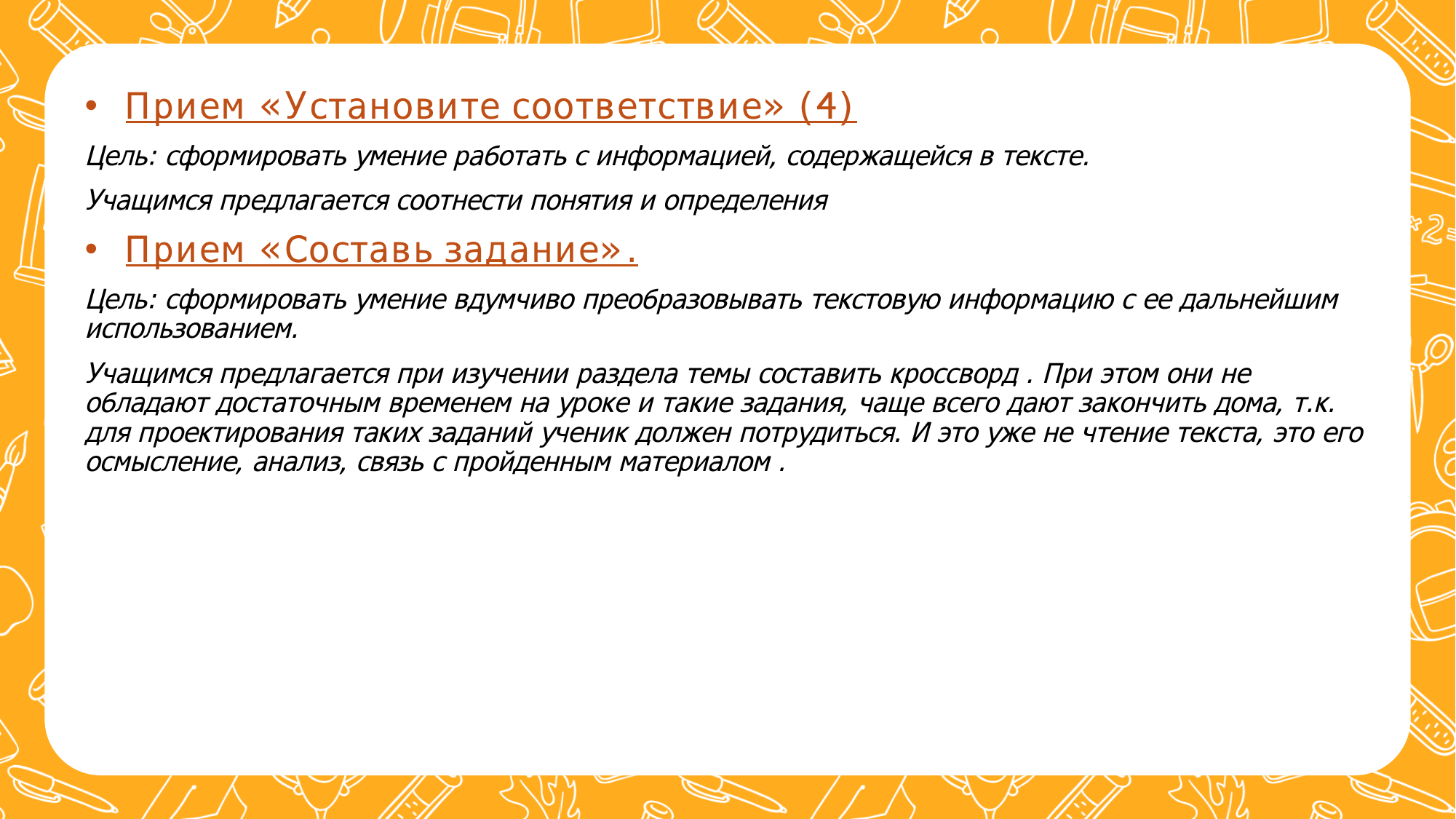

Прием «Установите соответствие» (4)
Цель: сформировать умение работать с информацией, содержащейся в тексте.
Учащимся предлагается соотнести понятия и определения
Прием «Составь задание».
Цель: сформировать умение вдумчиво преобразовывать текстовую информацию с ее дальнейшим использованием.
Учащимся предлагается при изучении раздела темы составить кроссворд . При этом они не обладают достаточным временем на уроке и такие задания, чаще всего дают закончить дома, т.к. для проектирования таких заданий ученик должен потрудиться. И это уже не чтение текста, это его осмысление, анализ, связь с пройденным материалом .